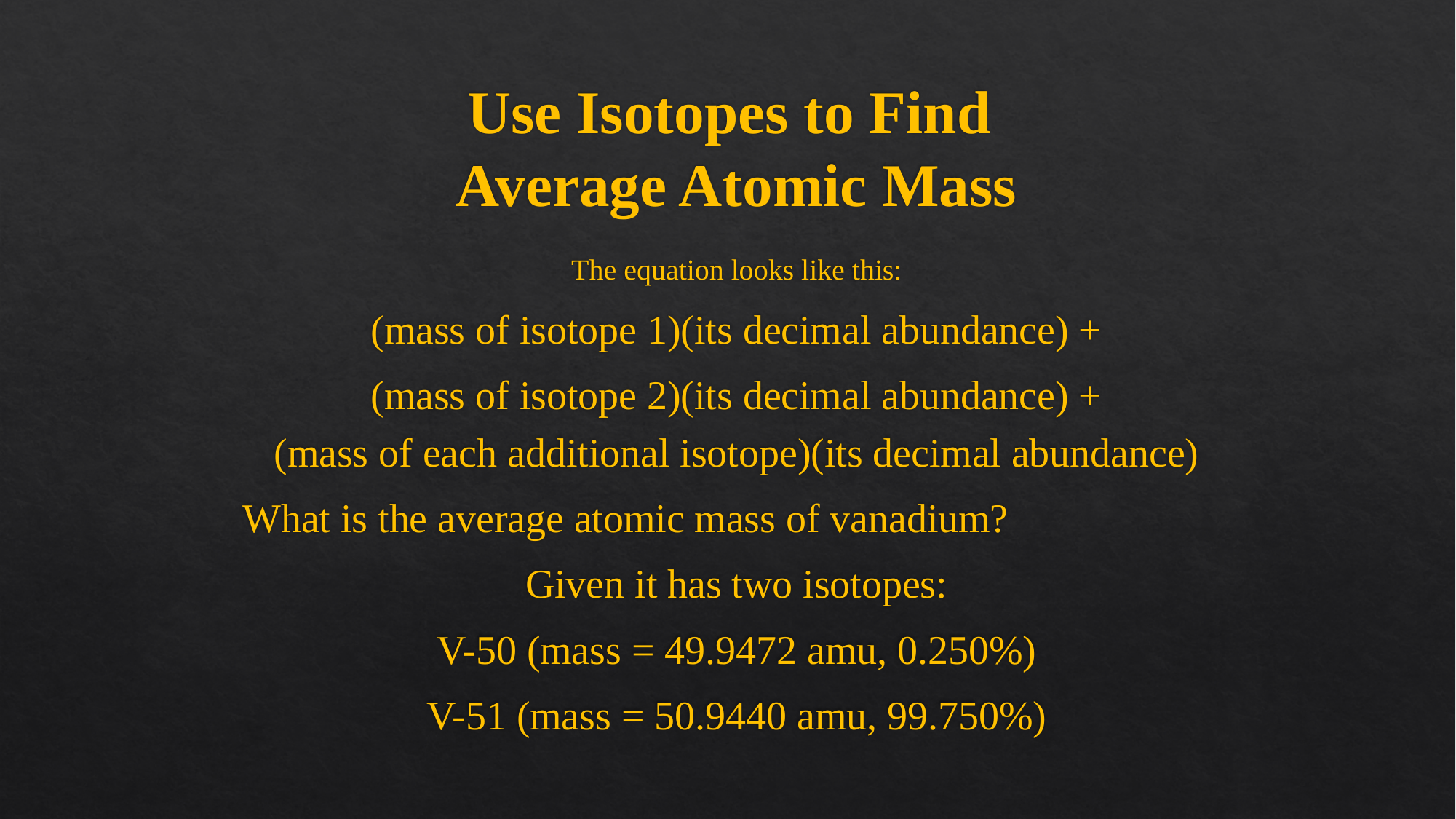

# Use Isotopes to Find Average Atomic Mass
The equation looks like this:
(mass of isotope 1)(its decimal abundance) +
(mass of isotope 2)(its decimal abundance) +
(mass of each additional isotope)(its decimal abundance)
What is the average atomic mass of vanadium?
Given it has two isotopes:
V-50 (mass = 49.9472 amu, 0.250%)
V-51 (mass = 50.9440 amu, 99.750%)